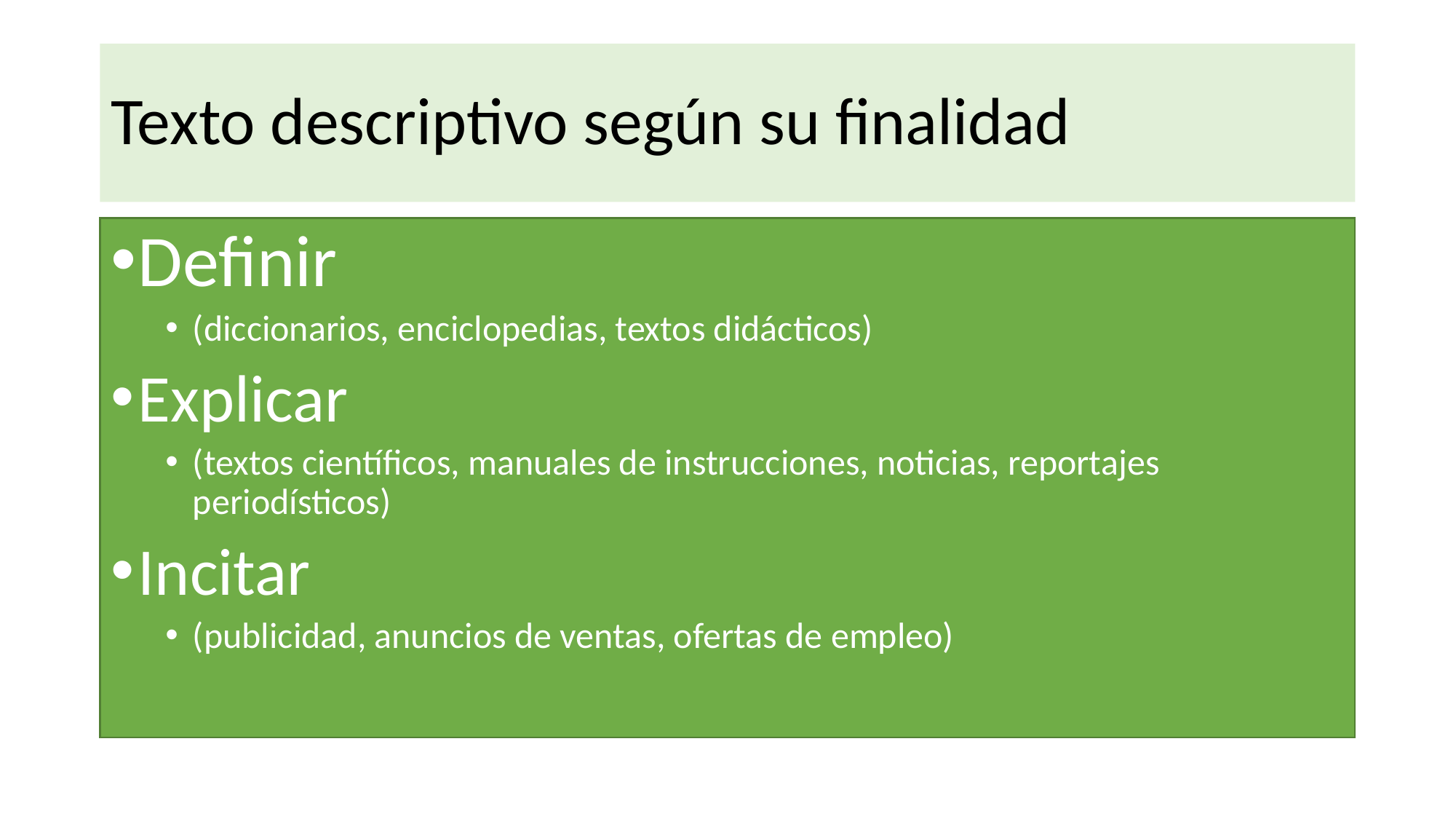

# Texto descriptivo según su finalidad
Definir
(diccionarios, enciclopedias, textos didácticos)
Explicar
(textos científicos, manuales de instrucciones, noticias, reportajes periodísticos)
Incitar
(publicidad, anuncios de ventas, ofertas de empleo)